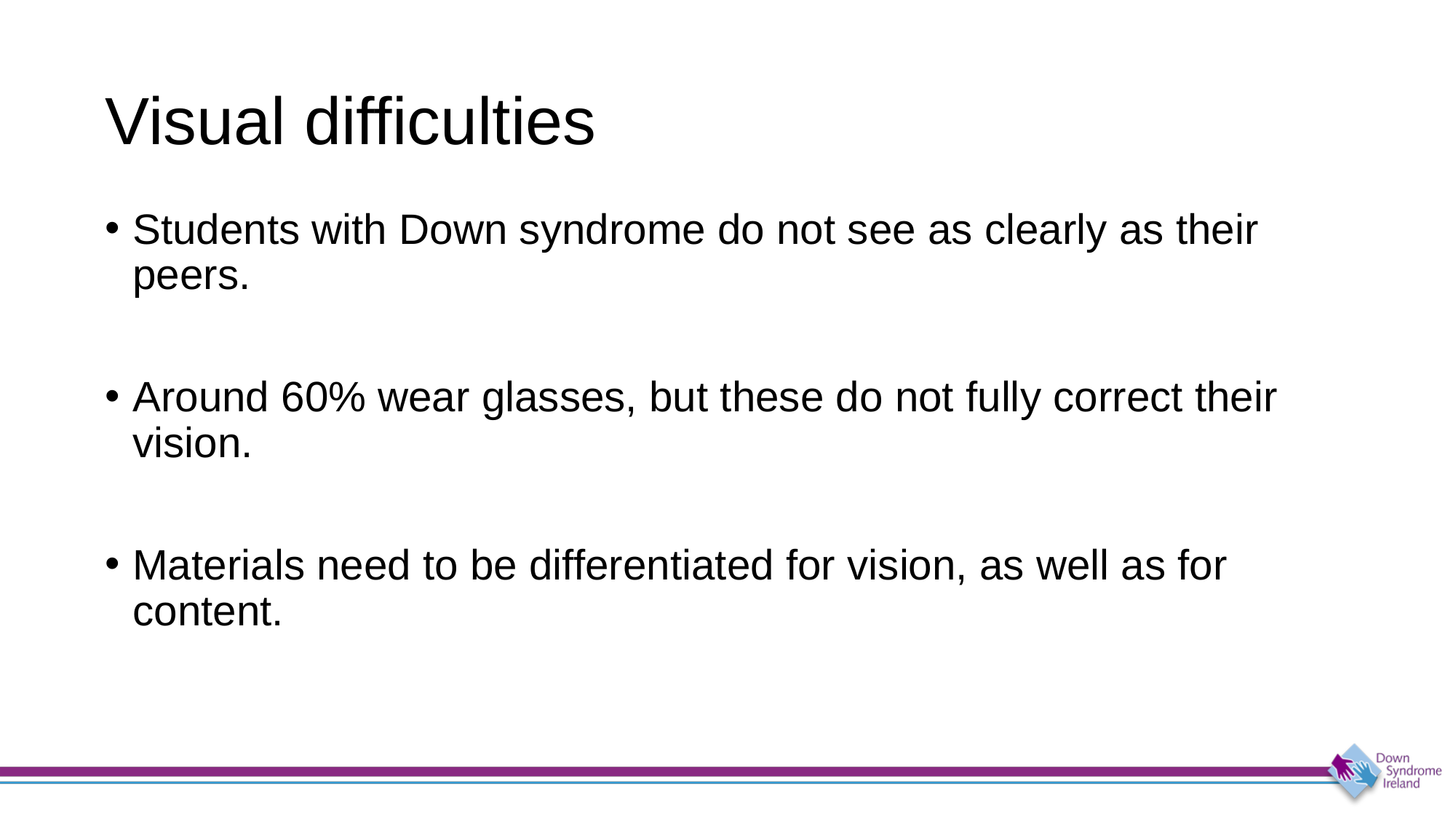

# Visual difficulties
Students with Down syndrome do not see as clearly as their peers.

Around 60% wear glasses, but these do not fully correct their vision.

Materials need to be differentiated for vision, as well as for content.